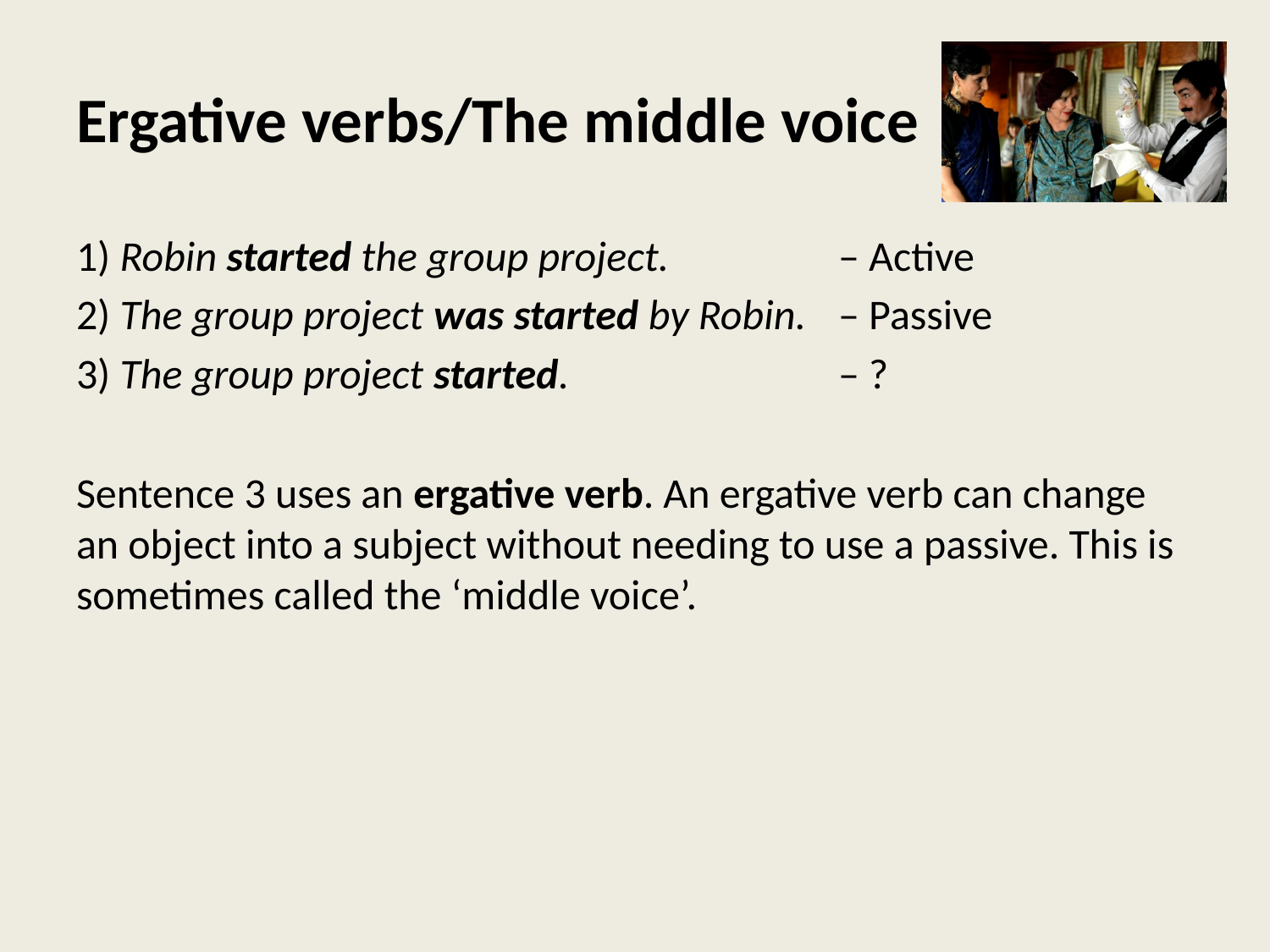

# Ergative verbs/The middle voice
1) Robin started the group project.		– Active
2) The group project was started by Robin.	– Passive
3) The group project started.			– ?

Sentence 3 uses an ergative verb. An ergative verb can change an object into a subject without needing to use a passive. This is sometimes called the ‘middle voice’.